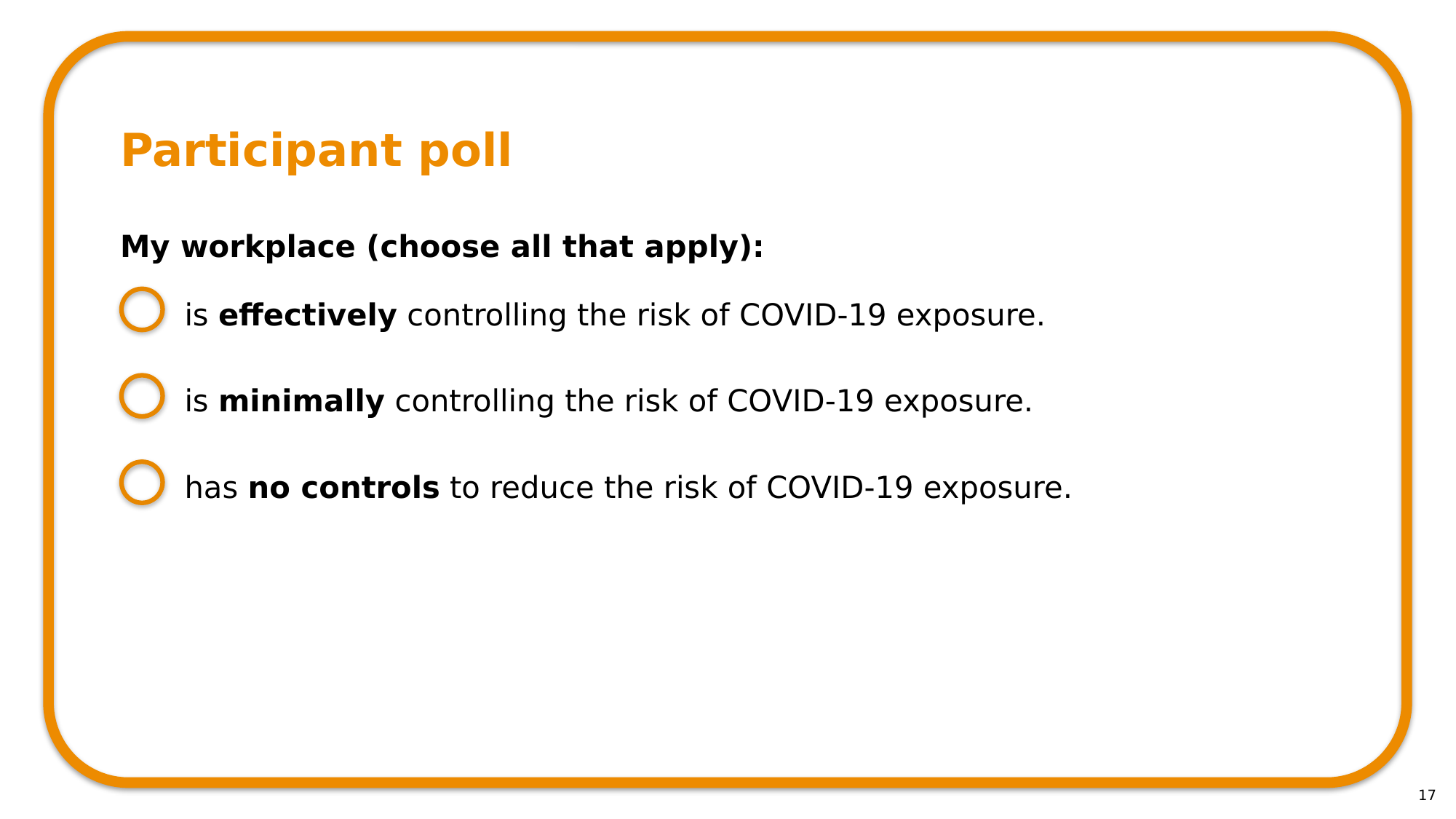

# Participant poll
My workplace (choose all that apply):
is effectively controlling the risk of COVID-19 exposure.
is minimally controlling the risk of COVID-19 exposure.
has no controls to reduce the risk of COVID-19 exposure.

17